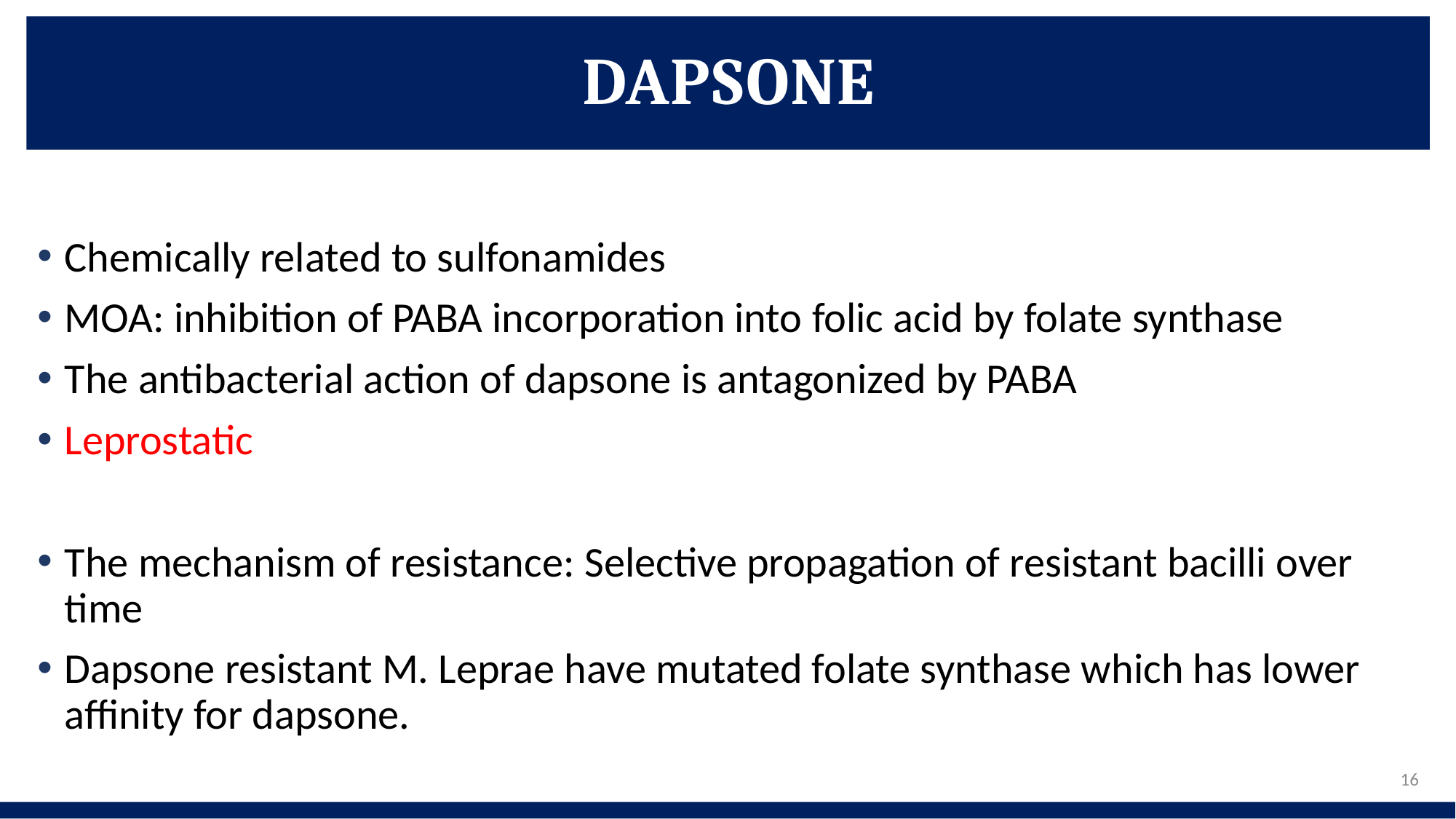

# DAPSONE

Chemically related to sulfonamides
MOA: inhibition of PABA incorporation into folic acid by folate synthase
The antibacterial action of dapsone is antagonized by PABA
Leprostatic

The mechanism of resistance: Selective propagation of resistant bacilli over time
Dapsone resistant M. Leprae have mutated folate synthase which has lower affinity for dapsone.
16